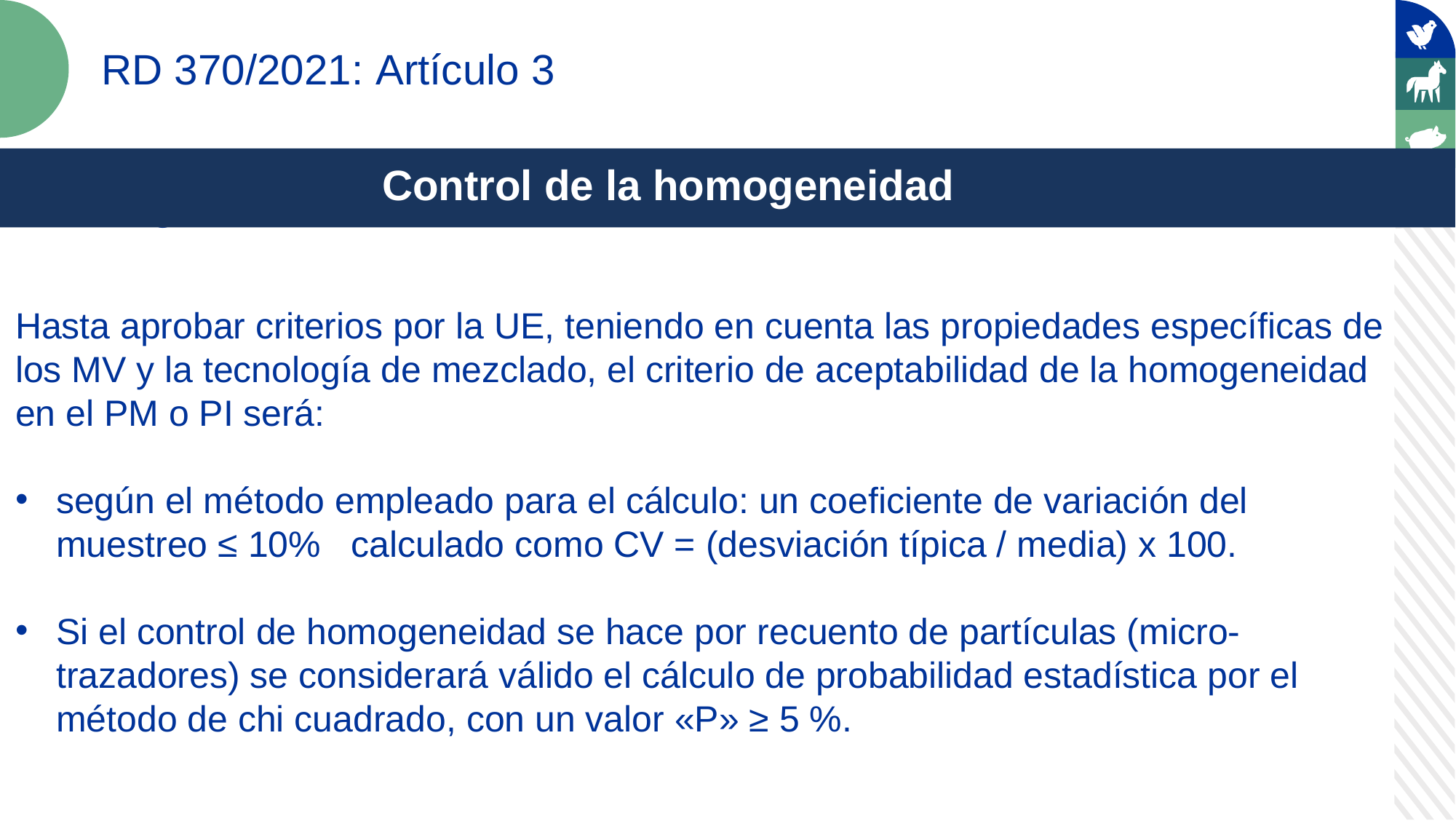

RD 370/2021: Artículo 3

 Control de la homogeneidad
Reglas comunes

Hasta aprobar criterios por la UE, teniendo en cuenta las propiedades específicas de los MV y la tecnología de mezclado, el criterio de aceptabilidad de la homogeneidad en el PM o PI será:

según el método empleado para el cálculo: un coeficiente de variación del muestreo ≤ 10%   calculado como CV = (desviación típica / media) x 100.

Si el control de homogeneidad se hace por recuento de partículas (micro-trazadores) se considerará válido el cálculo de probabilidad estadística por el método de chi cuadrado, con un valor «P» ≥ 5 %.